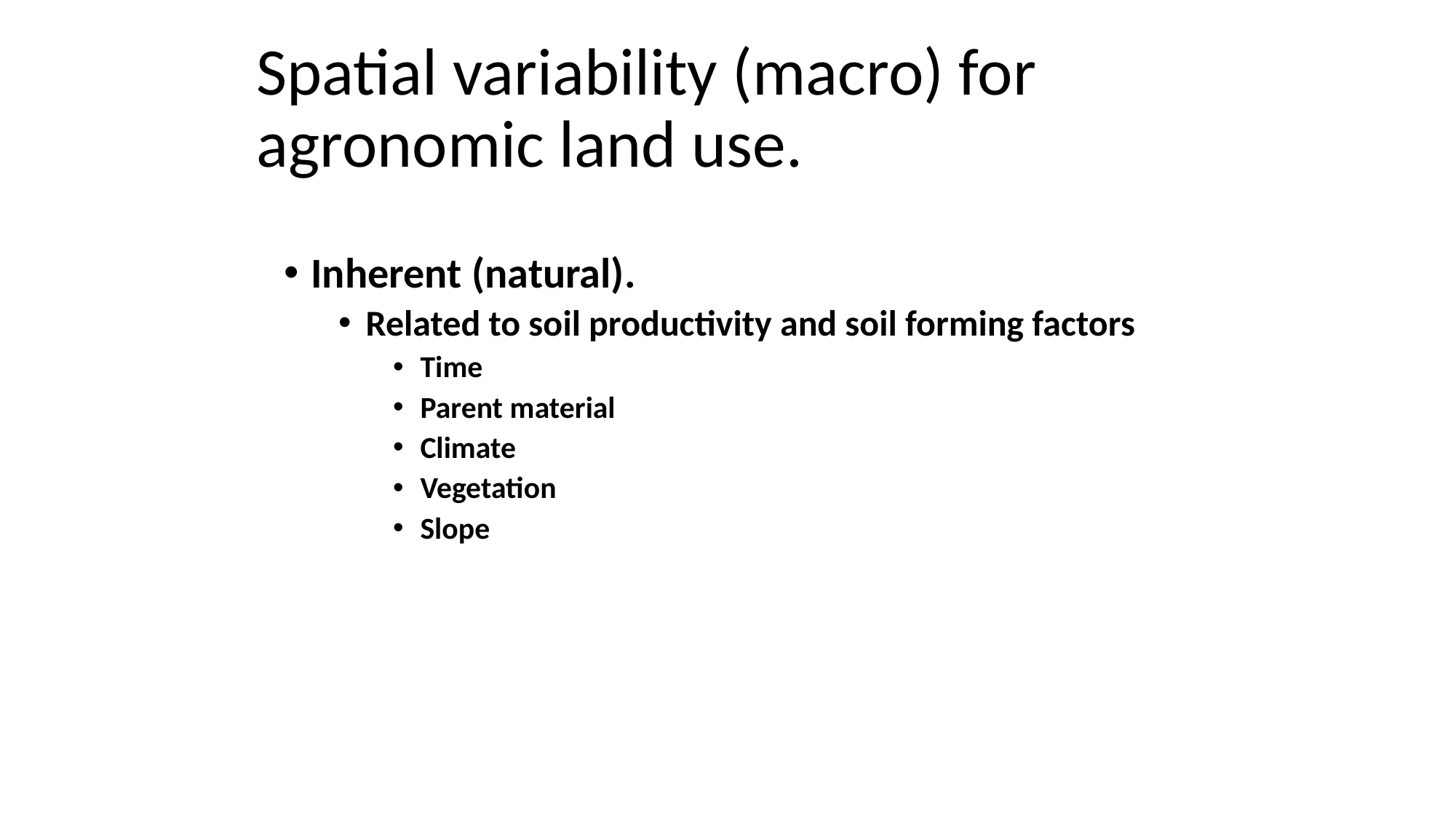

# Spatial variability (macro) for agronomic land use.
Inherent (natural).
Related to soil productivity and soil forming factors
Time
Parent material
Climate
Vegetation
Slope